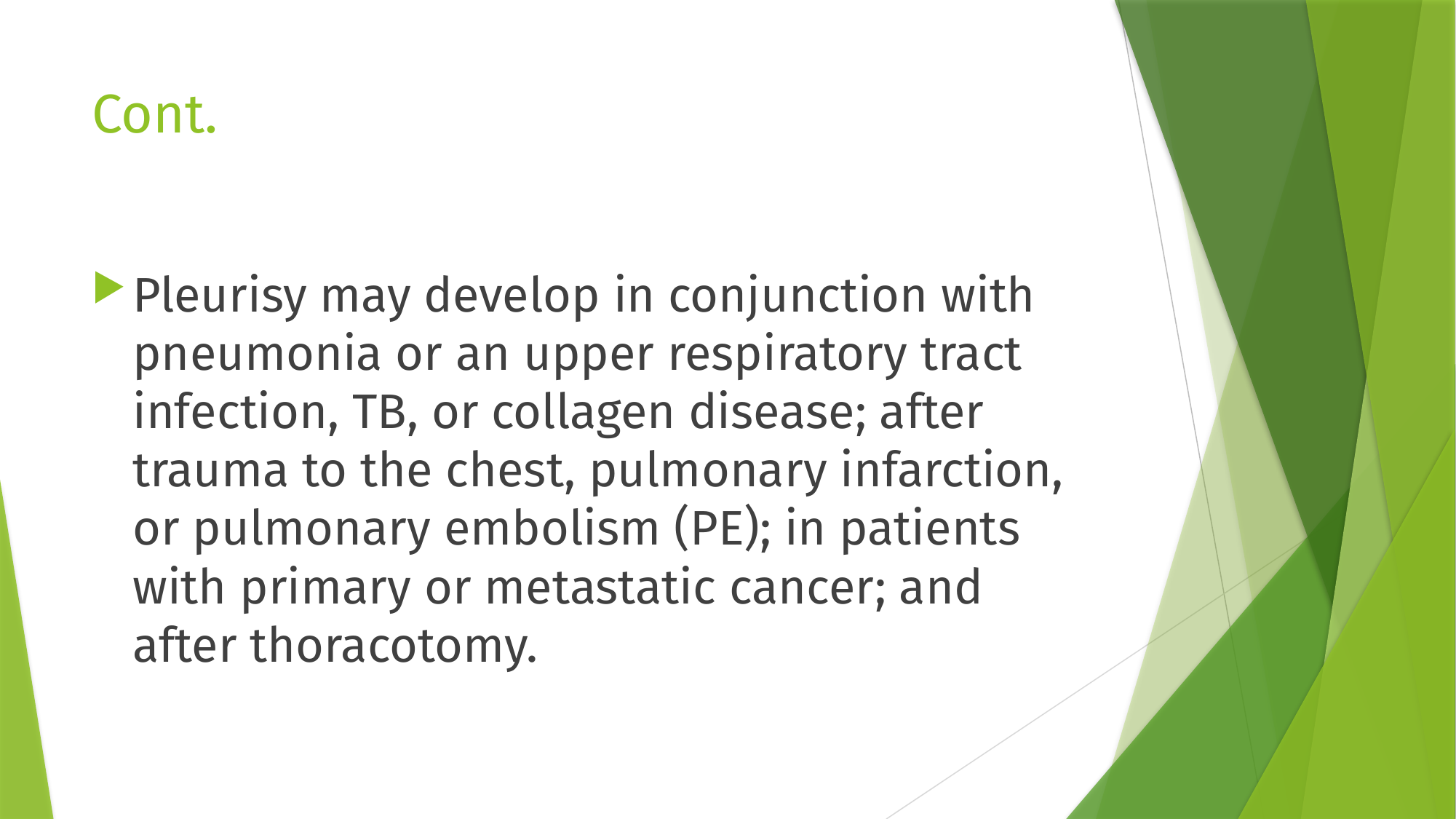

# Cont.
Pleurisy may develop in conjunction with pneumonia or an upper respiratory tract infection, TB, or collagen disease; after trauma to the chest, pulmonary infarction, or pulmonary embolism (PE); in patients with primary or metastatic cancer; and after thoracotomy.